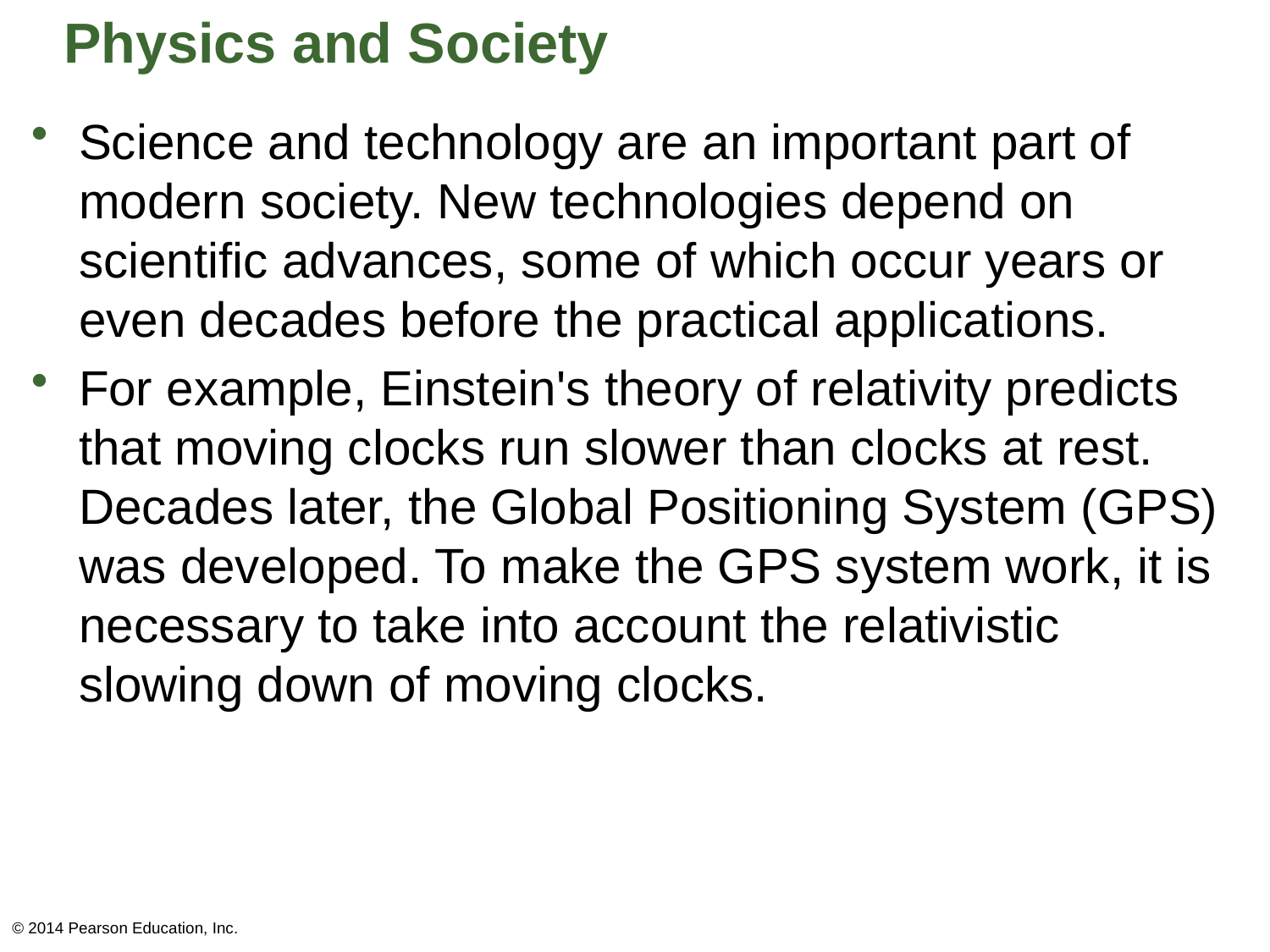

# Physics and Society
Science and technology are an important part of modern society. New technologies depend on scientific advances, some of which occur years or even decades before the practical applications.
For example, Einstein's theory of relativity predicts that moving clocks run slower than clocks at rest. Decades later, the Global Positioning System (GPS) was developed. To make the GPS system work, it is necessary to take into account the relativistic slowing down of moving clocks.
© 2014 Pearson Education, Inc.